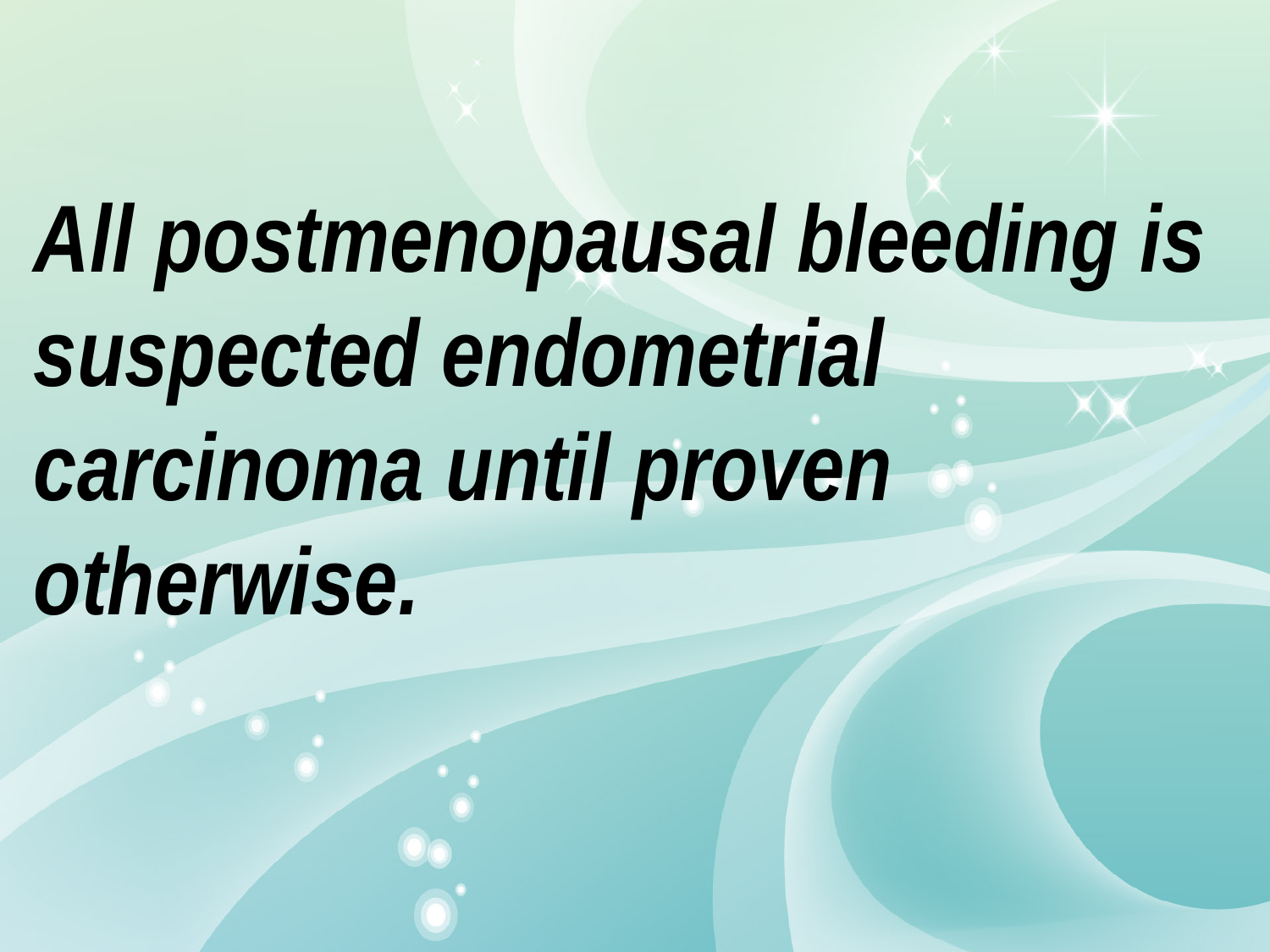

All postmenopausal bleeding is suspected endometrial carcinoma until proven otherwise.